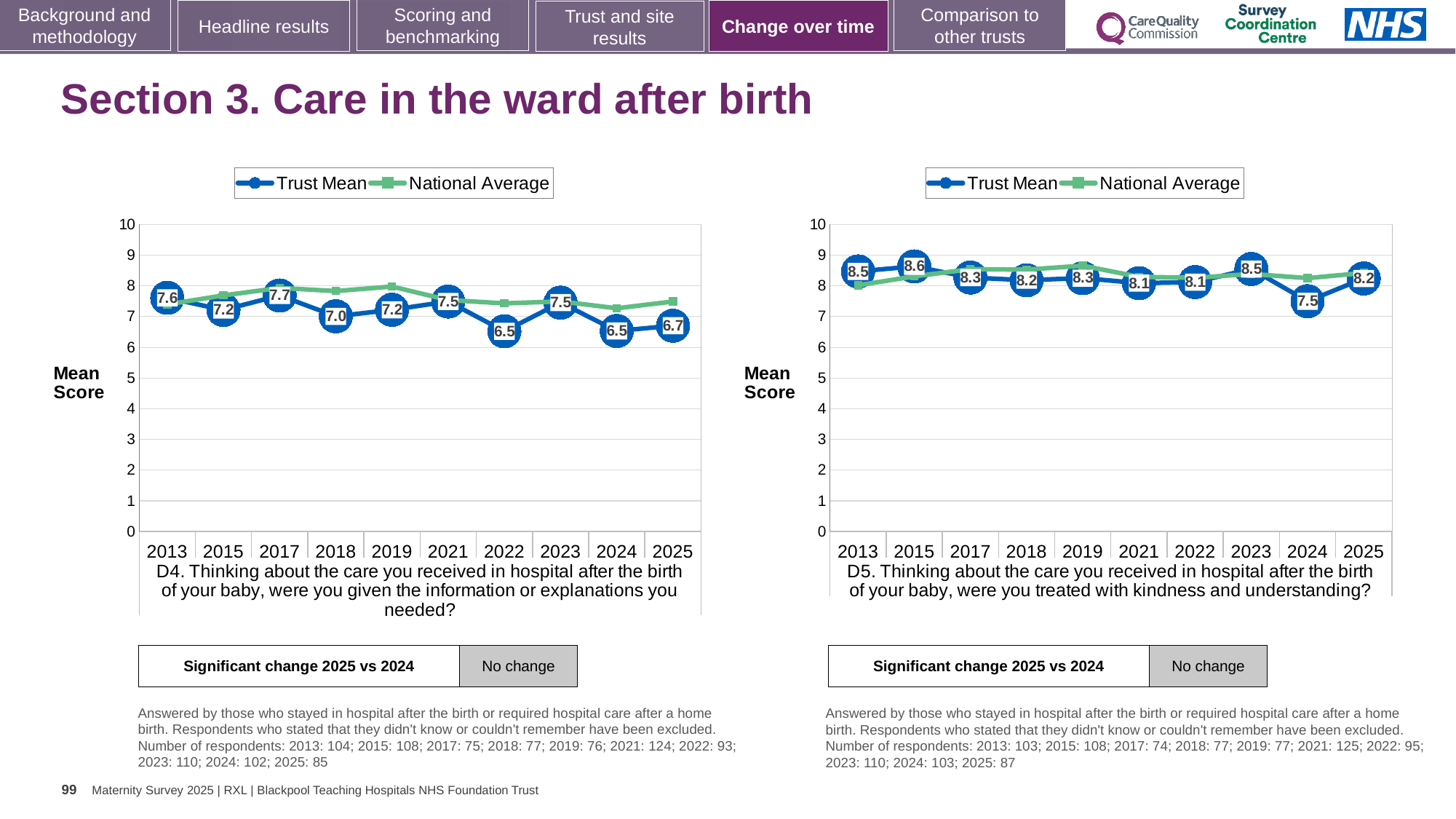

# Section 3. Care in the ward after birth

### Chart

| Category | Trust Mean | National Average |
|---|---|---|
| 2013 | 7.609893463449645 | 7.395336623943967 |
| 2015 | 7.214570105865405 | 7.688730046729283 |
| 2017 | 7.685785536501261 | 7.931023974402986 |
| 2018 | 7.008971387326488 | 7.830630230329167 |
| 2019 | 7.220149342574468 | 7.977494162463488 |
| 2021 | 7.490309658387439 | 7.538090970677204 |
| 2022 | 6.522257846030818 | 7.429446431358746 |
| 2023 | 7.453341208867919 | 7.492865415606356 |
| 2024 | 6.530935451467278 | 7.26913302563135 |
| 2025 | 6.703138755290004 | 7.490281425219523 |

### Chart

| Category | Trust Mean | National Average |
|---|---|---|
| 2013 | 8.469288150177874 | 8.01844043345264 |
| 2015 | 8.632819826000532 | 8.306997876158123 |
| 2017 | 8.27029768585082 | 8.54270554249231 |
| 2018 | 8.182285933620054 | 8.528802498696855 |
| 2019 | 8.252468061378142 | 8.655514194665967 |
| 2021 | 8.08745214629335 | 8.294088741813823 |
| 2022 | 8.1234214510637 | 8.260629494926382 |
| 2023 | 8.549397721818497 | 8.38673312803633 |
| 2024 | 7.499886701354783 | 8.251028564389719 |
| 2025 | 8.240710468213557 | 8.419984171225224 |
| Significant change 2025 vs 2024 | No change |
| --- | --- |
| Significant change 2025 vs 2024 | No change |
| --- | --- |
Answered by those who stayed in hospital after the birth or required hospital care after a home birth. Respondents who stated that they didn't know or couldn't remember have been excluded.
Number of respondents: 2013: 104; 2015: 108; 2017: 75; 2018: 77; 2019: 76; 2021: 124; 2022: 93; 2023: 110; 2024: 102; 2025: 85
Answered by those who stayed in hospital after the birth or required hospital care after a home birth. Respondents who stated that they didn't know or couldn't remember have been excluded.
Number of respondents: 2013: 103; 2015: 108; 2017: 74; 2018: 77; 2019: 77; 2021: 125; 2022: 95; 2023: 110; 2024: 103; 2025: 87
99